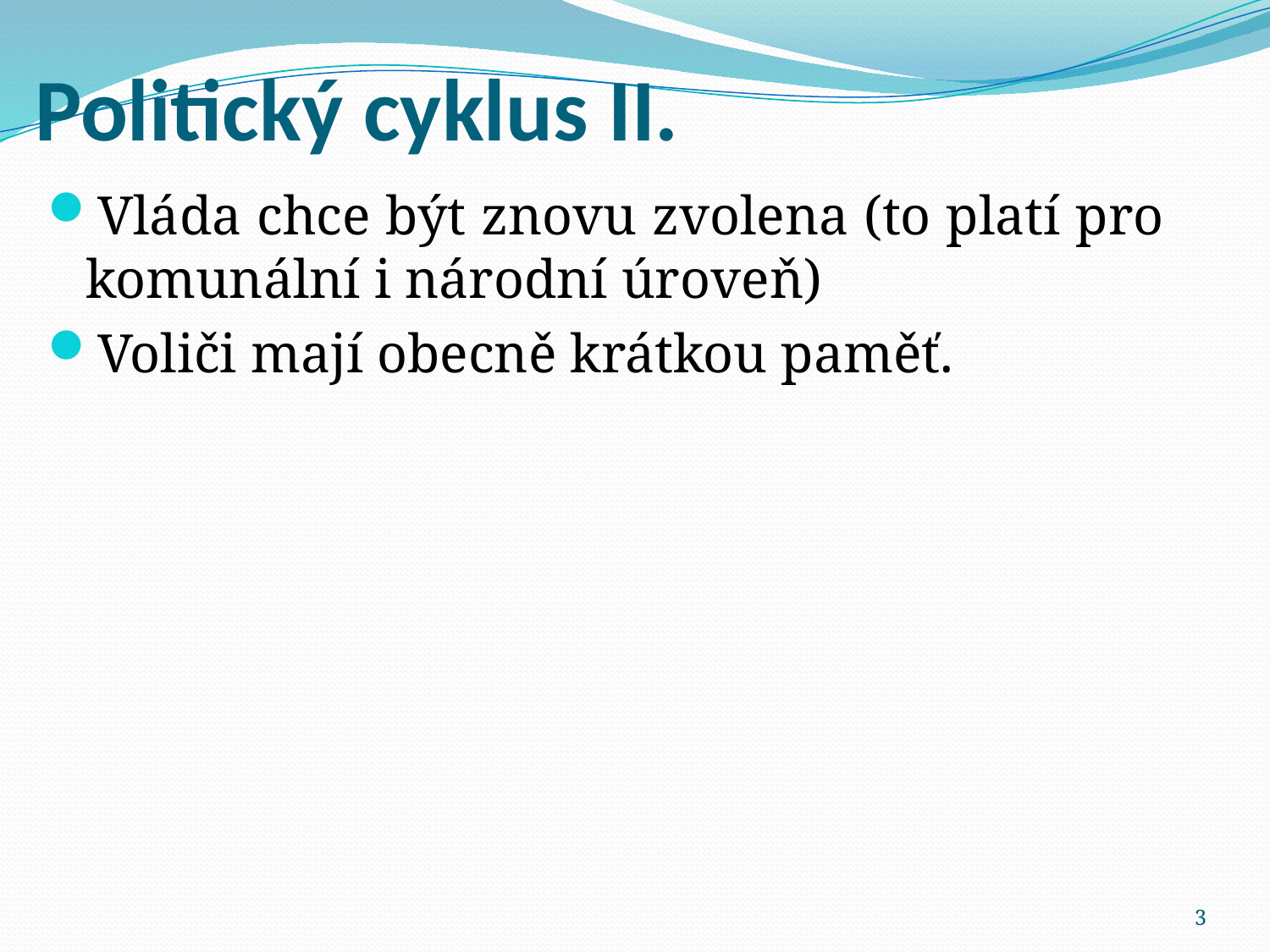

# Politický cyklus II.
Vláda chce být znovu zvolena (to platí pro komunální i národní úroveň)
Voliči mají obecně krátkou paměť.

3